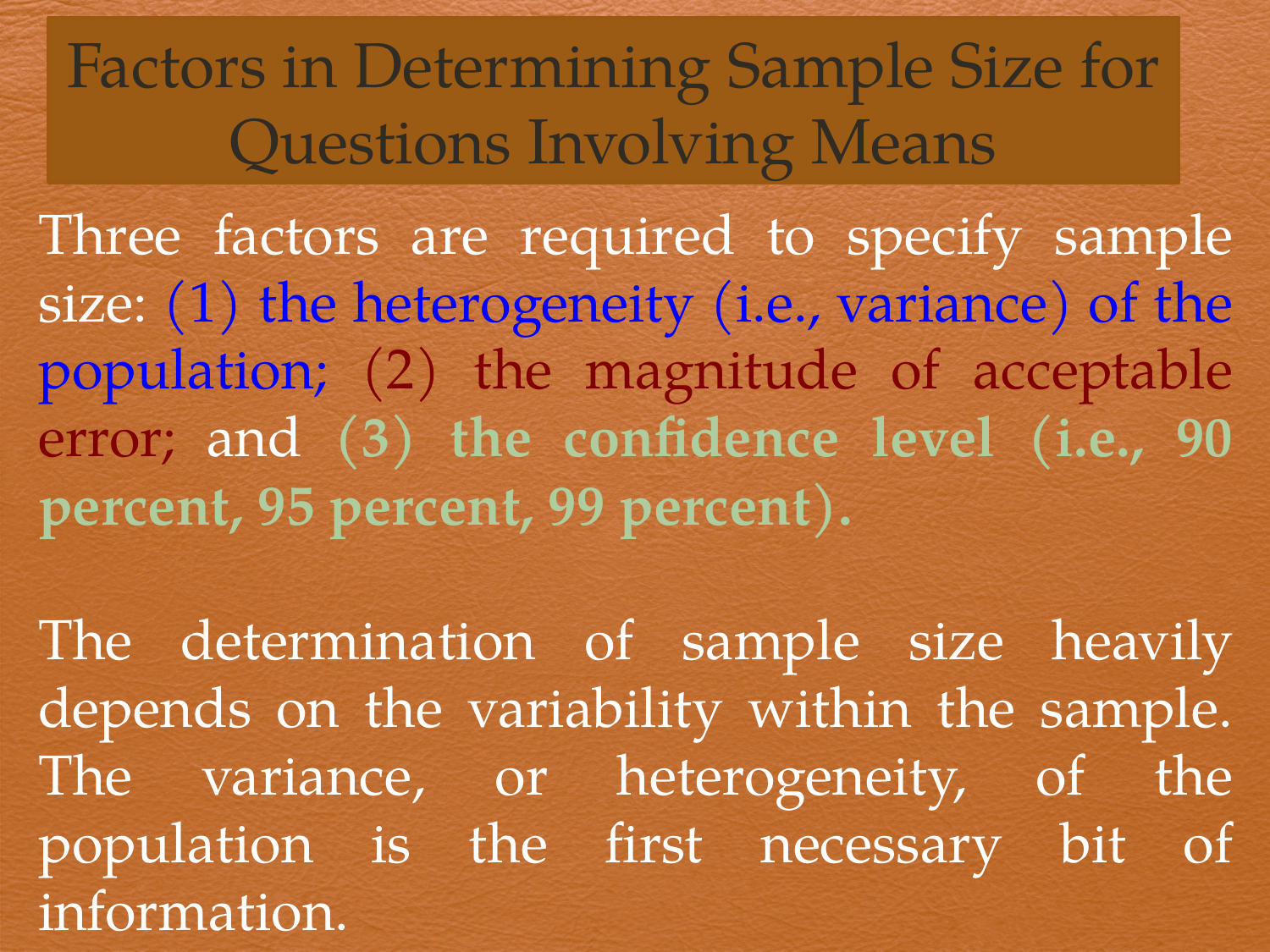

Factors in Determining Sample Size for Questions Involving Means
Three factors are required to specify sample size: (1) the heterogeneity (i.e., variance) of the population; (2) the magnitude of acceptable error; and (3) the confidence level (i.e., 90 percent, 95 percent, 99 percent).

The determination of sample size heavily depends on the variability within the sample. The variance, or heterogeneity, of the population is the first necessary bit of information.